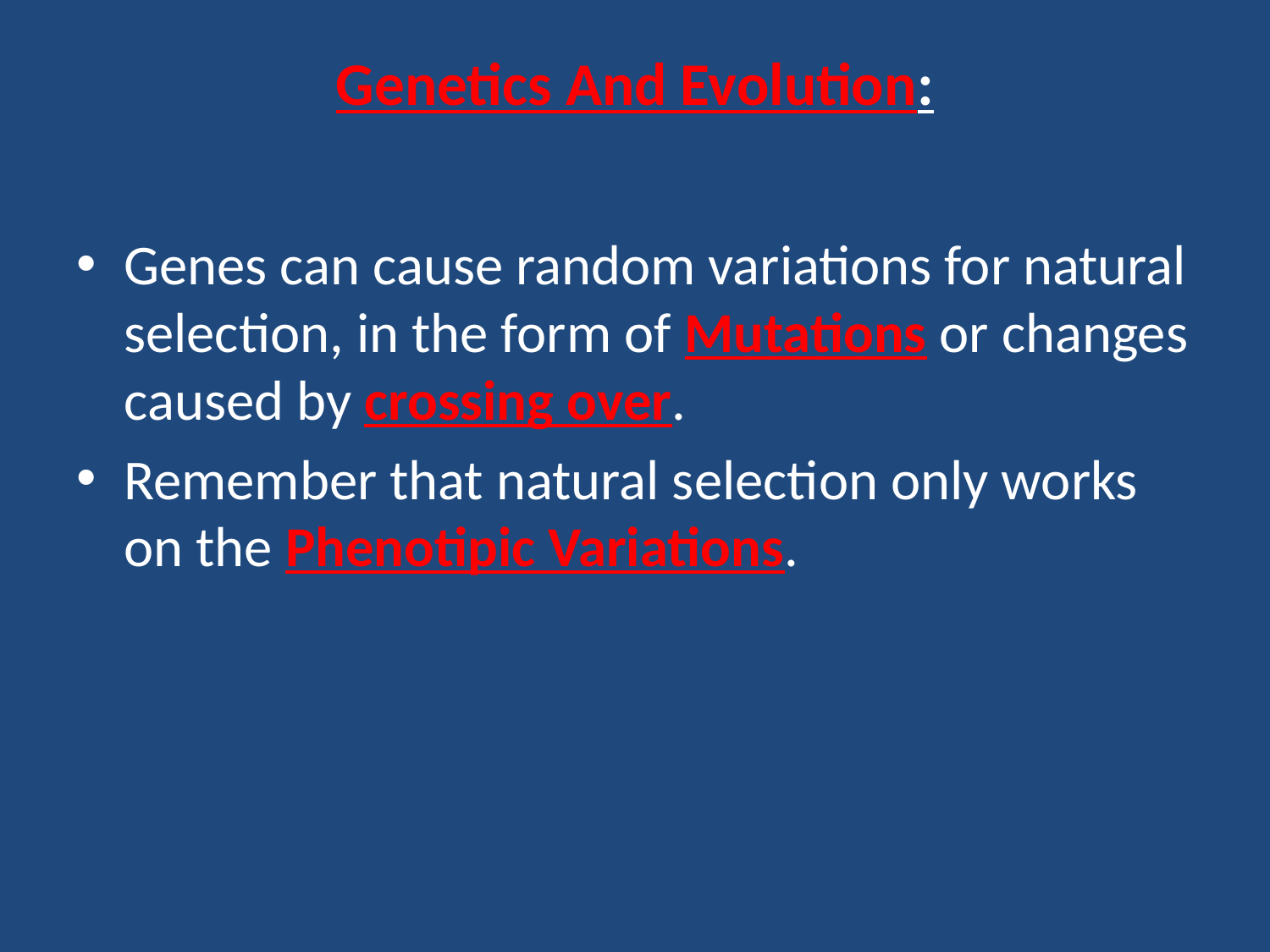

# Genetics And Evolution:
Genes can cause random variations for natural selection, in the form of Mutations or changes caused by crossing over.
Remember that natural selection only works on the Phenotipic Variations.